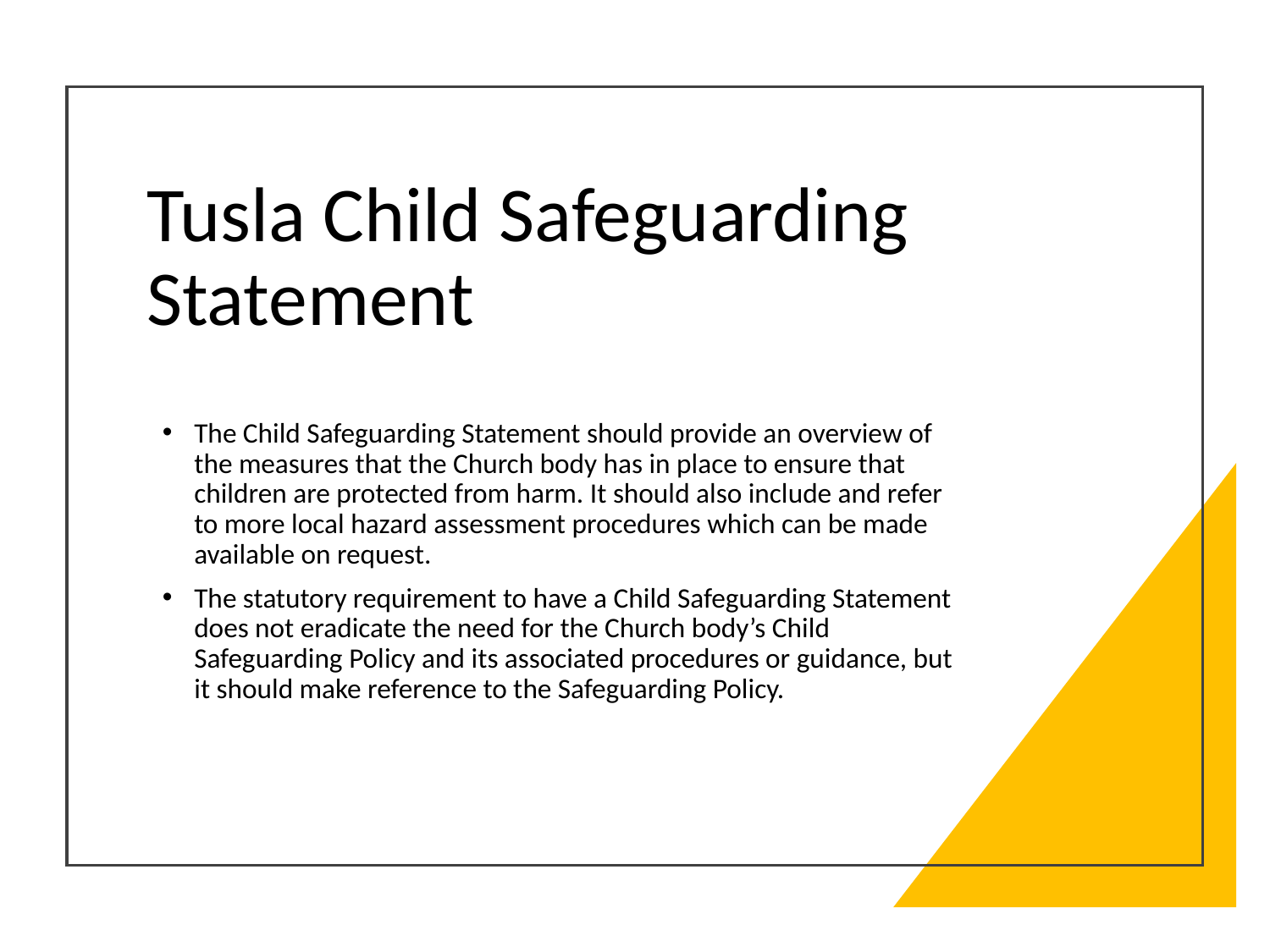

# Tusla Child Safeguarding Statement
The Child Safeguarding Statement should provide an overview of the measures that the Church body has in place to ensure that children are protected from harm. It should also include and refer to more local hazard assessment procedures which can be made available on request.
The statutory requirement to have a Child Safeguarding Statement does not eradicate the need for the Church body’s Child Safeguarding Policy and its associated procedures or guidance, but it should make reference to the Safeguarding Policy.